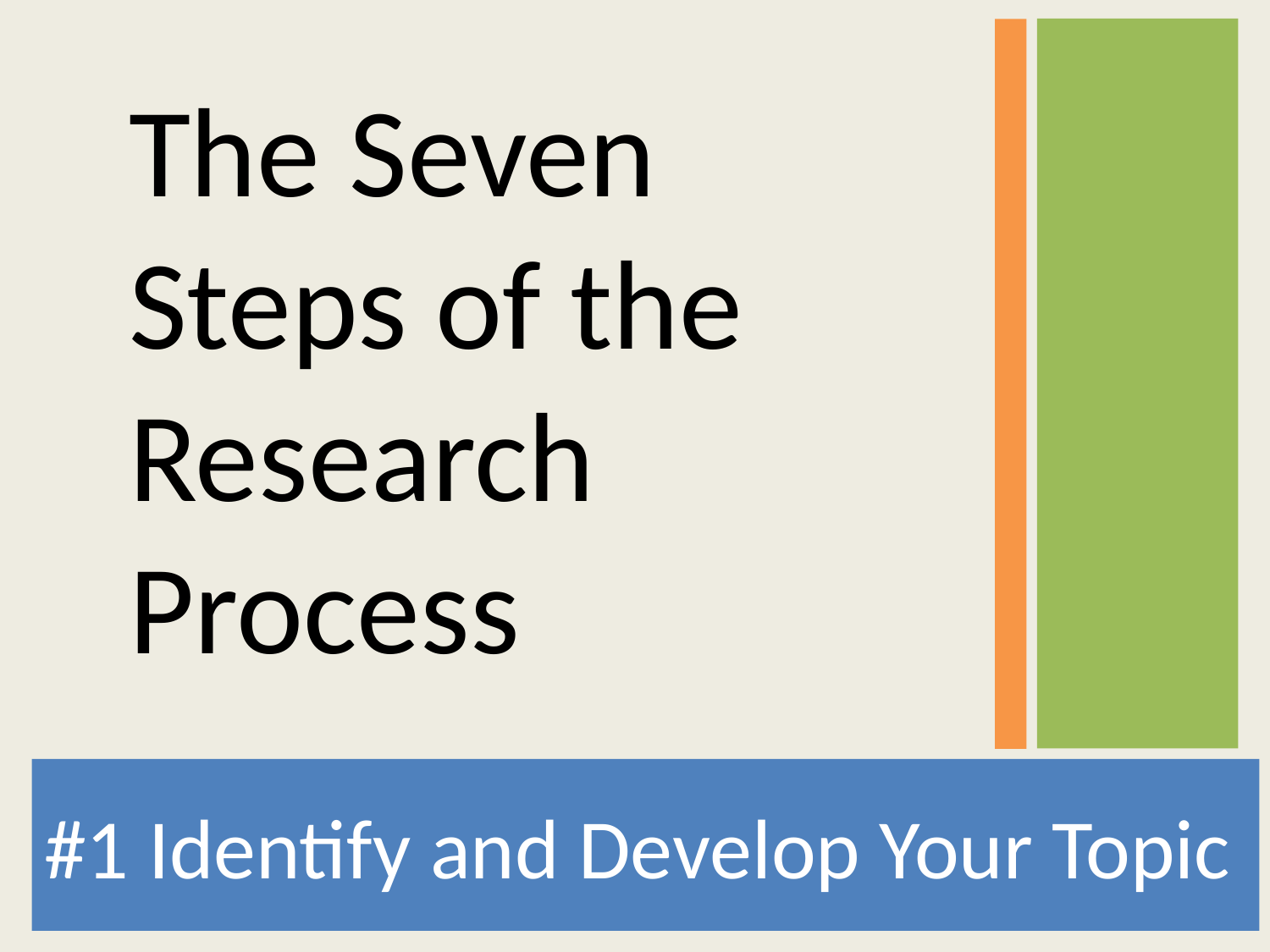

The Seven Steps of the Research Process
#1 Identify and Develop Your Topic